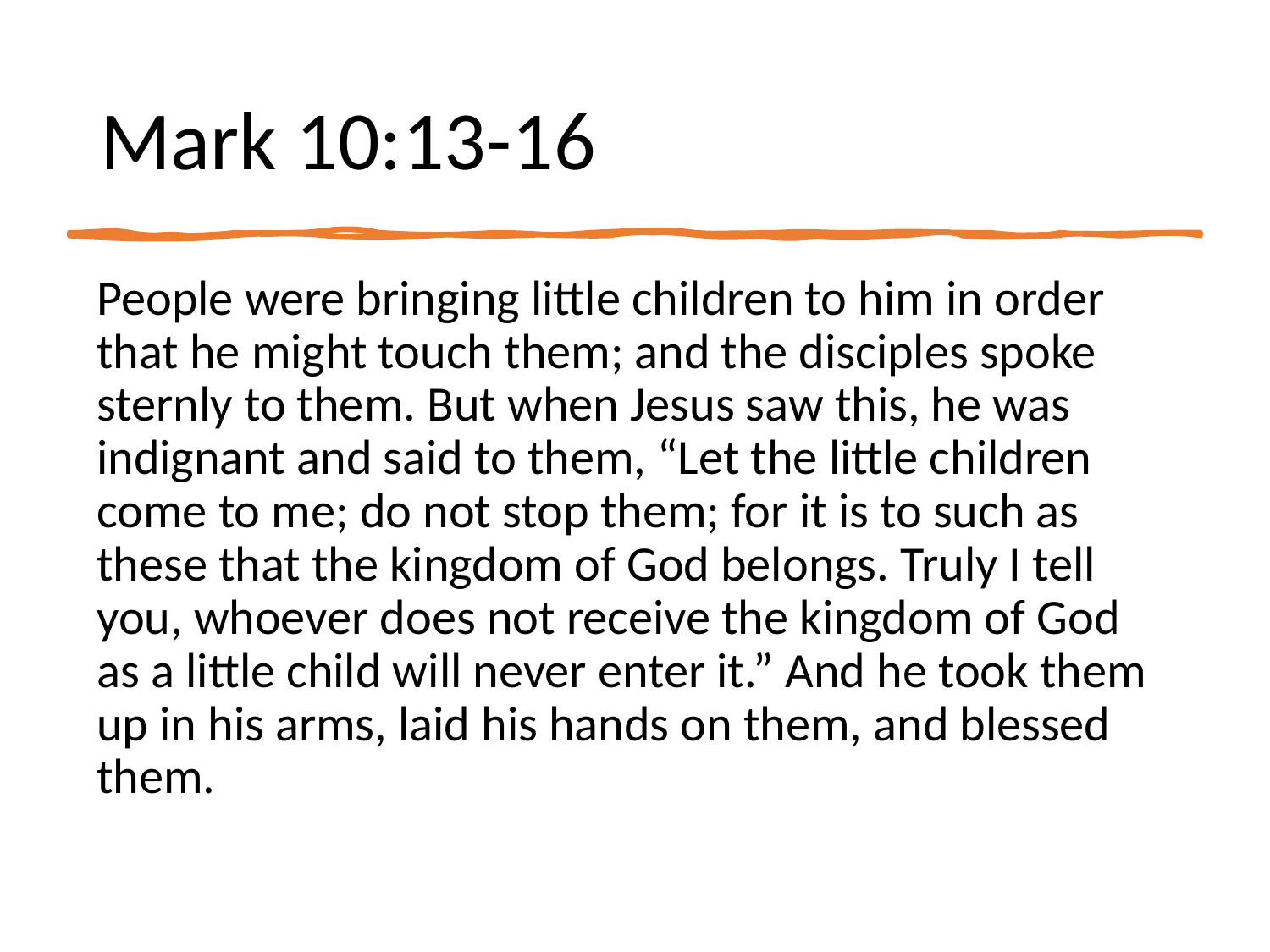

# Mark 10:13-16

People were bringing little children to him in order that he might touch them; and the disciples spoke sternly to them. But when Jesus saw this, he was indignant and said to them, “Let the little children come to me; do not stop them; for it is to such as these that the kingdom of God belongs. Truly I tell you, whoever does not receive the kingdom of God as a little child will never enter it.” And he took them up in his arms, laid his hands on them, and blessed them.